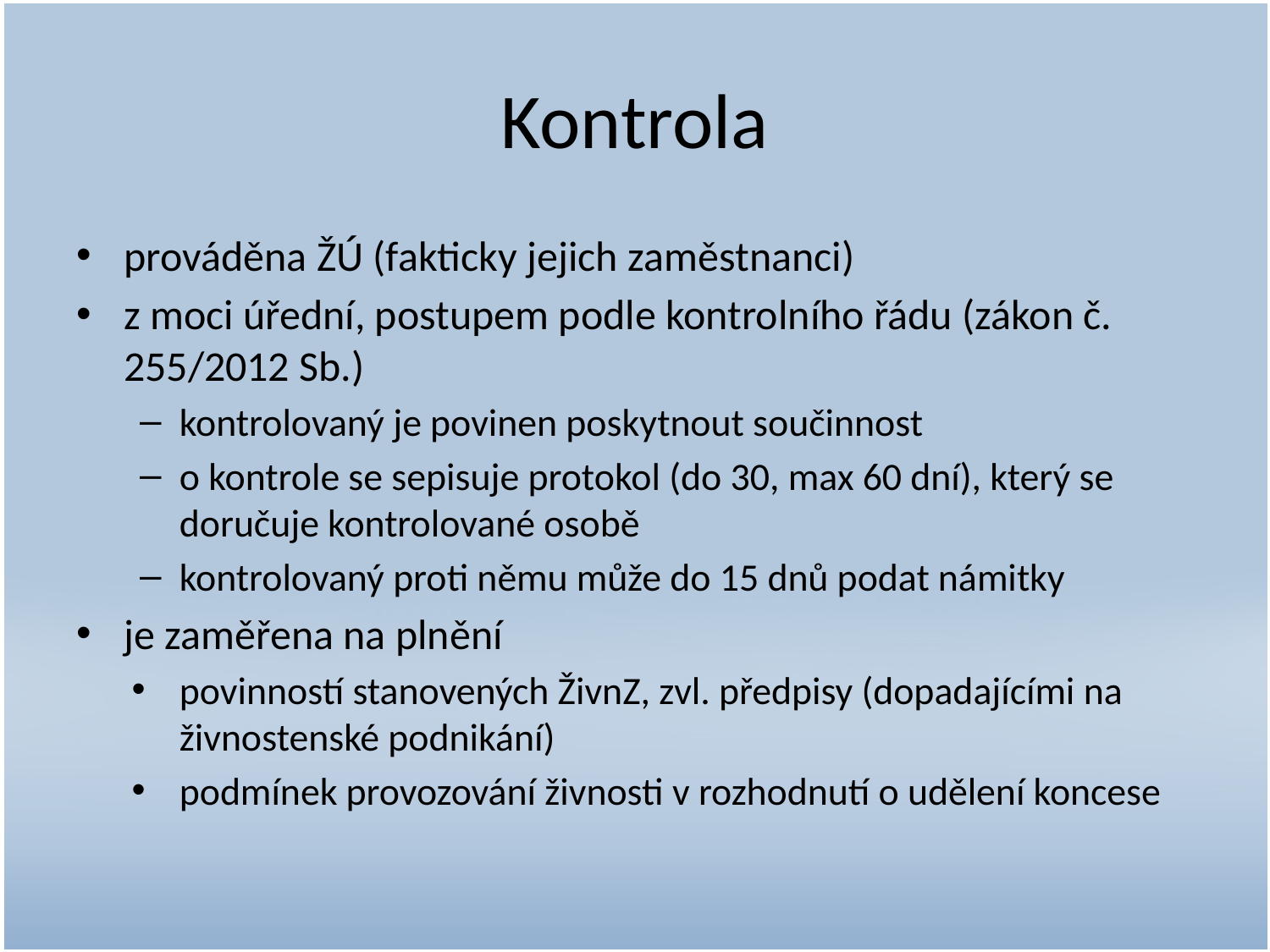

# Kontrola
prováděna ŽÚ (fakticky jejich zaměstnanci)
z moci úřední, postupem podle kontrolního řádu (zákon č. 255/2012 Sb.)
kontrolovaný je povinen poskytnout součinnost
o kontrole se sepisuje protokol (do 30, max 60 dní), který se doručuje kontrolované osobě
kontrolovaný proti němu může do 15 dnů podat námitky
je zaměřena na plnění
povinností stanovených ŽivnZ, zvl. předpisy (dopadajícími na živnostenské podnikání)
podmínek provozování živnosti v rozhodnutí o udělení koncese